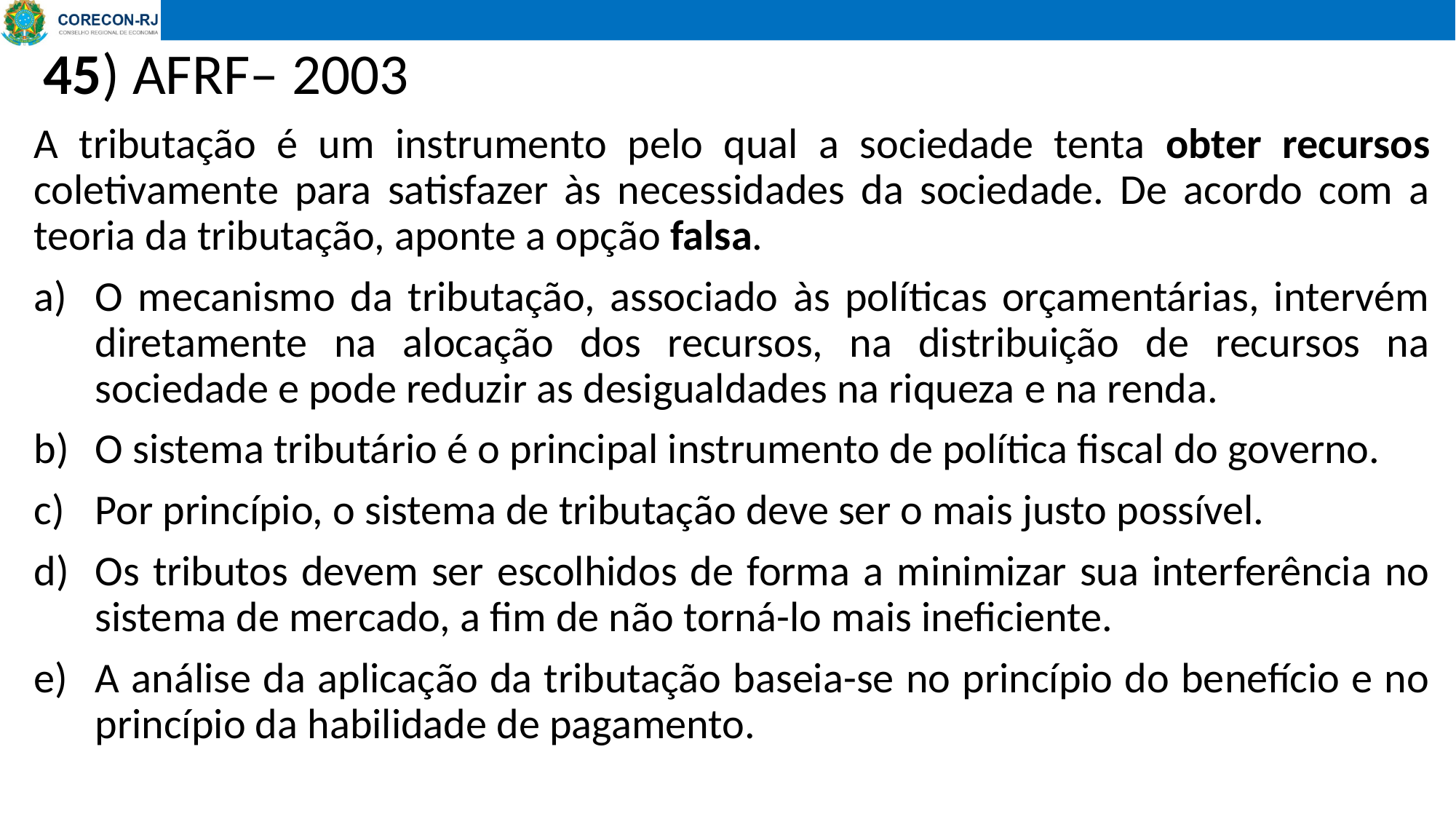

45) AFRF– 2003
A tributação é um instrumento pelo qual a sociedade tenta obter recursos coletivamente para satisfazer às necessidades da sociedade. De acordo com a teoria da tributação, aponte a opção falsa.
O mecanismo da tributação, associado às políticas orçamentárias, intervém diretamente na alocação dos recursos, na distribuição de recursos na sociedade e pode reduzir as desigualdades na riqueza e na renda.
O sistema tributário é o principal instrumento de política fiscal do governo.
Por princípio, o sistema de tributação deve ser o mais justo possível.
Os tributos devem ser escolhidos de forma a minimizar sua interferência no sistema de mercado, a fim de não torná-lo mais ineficiente.
A análise da aplicação da tributação baseia-se no princípio do benefício e no princípio da habilidade de pagamento.